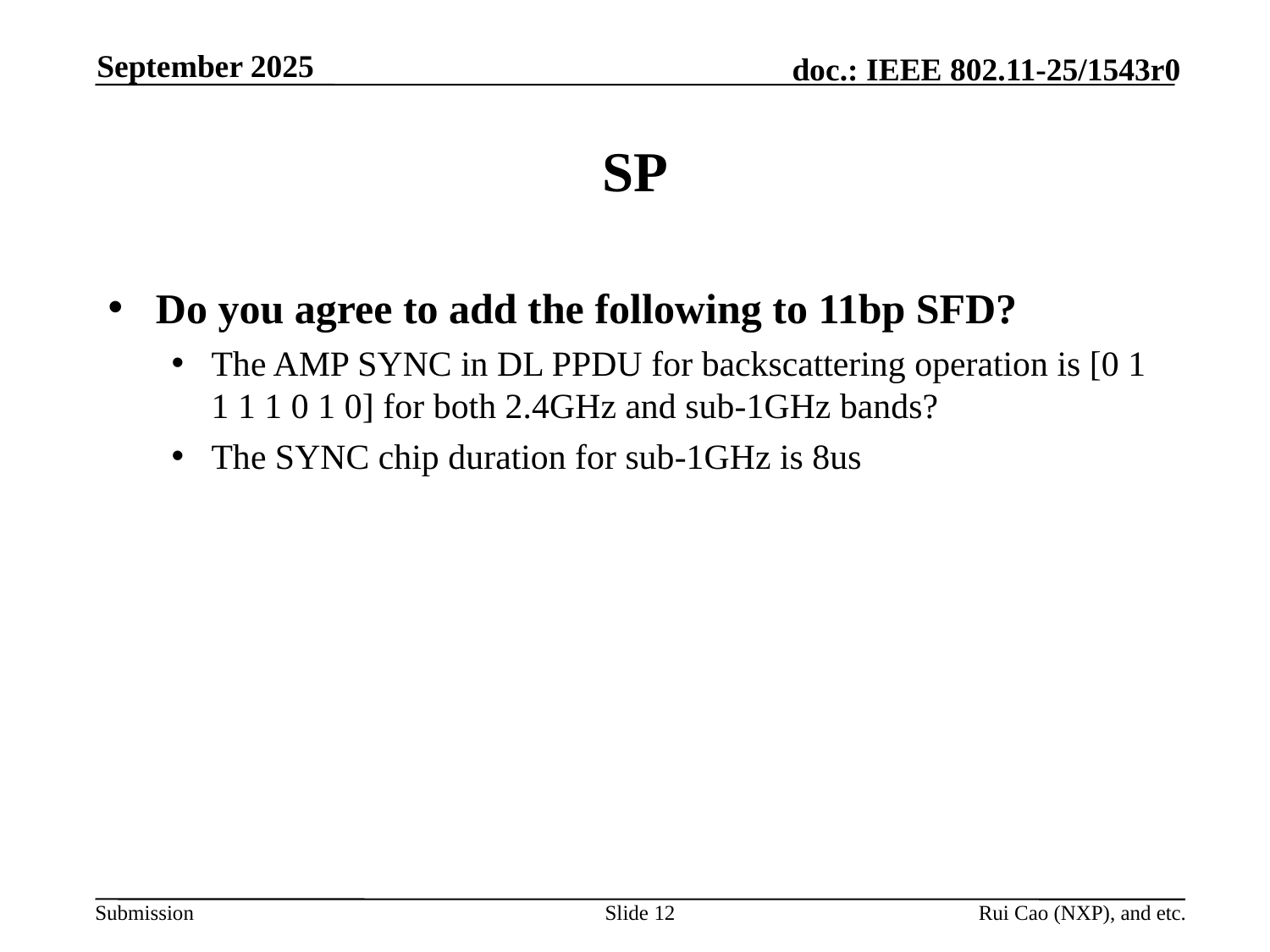

September 2025
# SP
Do you agree to add the following to 11bp SFD?
The AMP SYNC in DL PPDU for backscattering operation is [0 1 1 1 1 0 1 0] for both 2.4GHz and sub-1GHz bands?
The SYNC chip duration for sub-1GHz is 8us
Slide 12
Rui Cao (NXP), and etc.